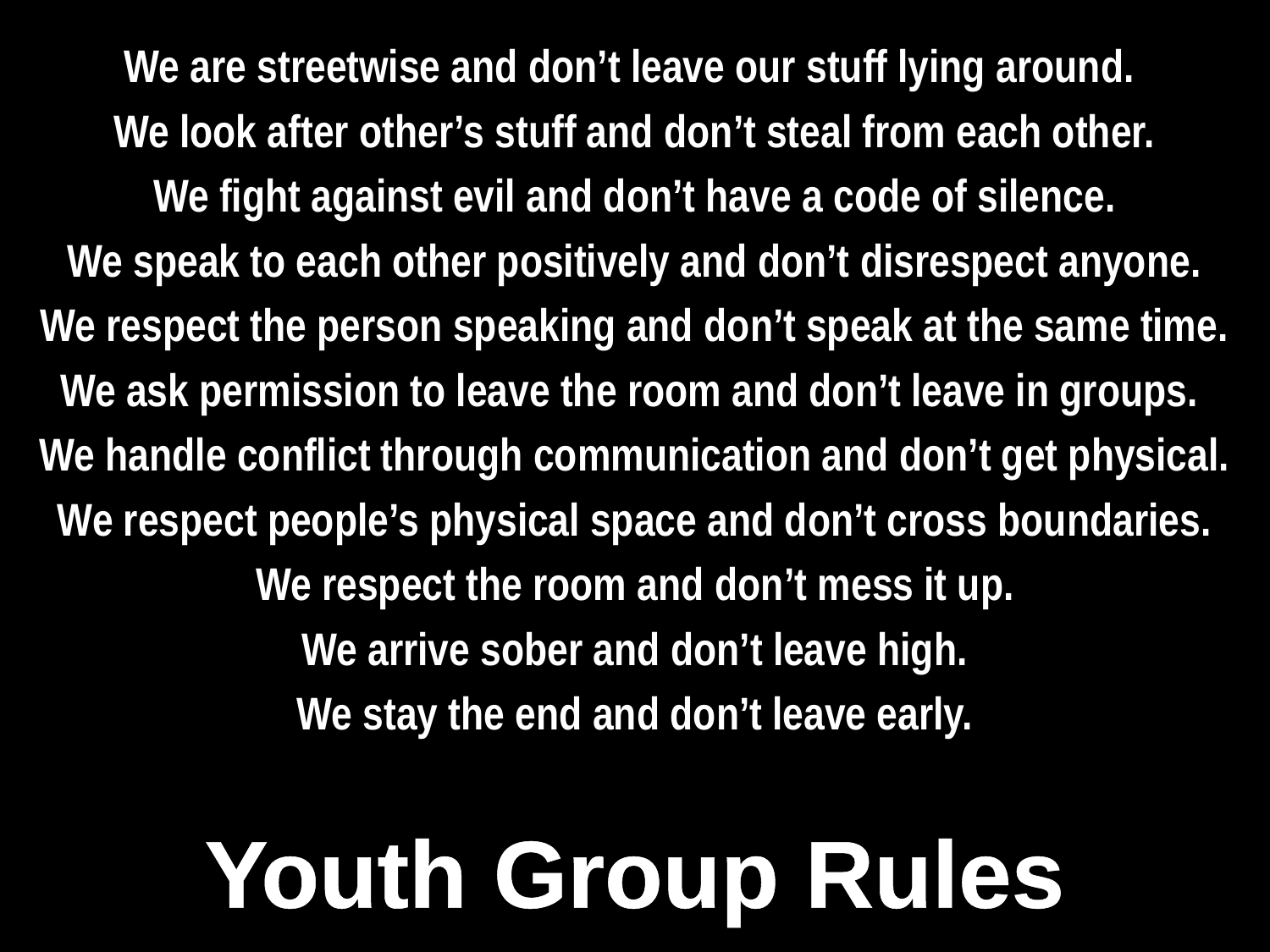

We are streetwise and don’t leave our stuff lying around.
We look after other’s stuff and don’t steal from each other.
We fight against evil and don’t have a code of silence.
We speak to each other positively and don’t disrespect anyone.
We respect the person speaking and don’t speak at the same time.
We ask permission to leave the room and don’t leave in groups.
We handle conflict through communication and don’t get physical.
We respect people’s physical space and don’t cross boundaries.
We respect the room and don’t mess it up.
We arrive sober and don’t leave high.
We stay the end and don’t leave early.
Youth Group Rules